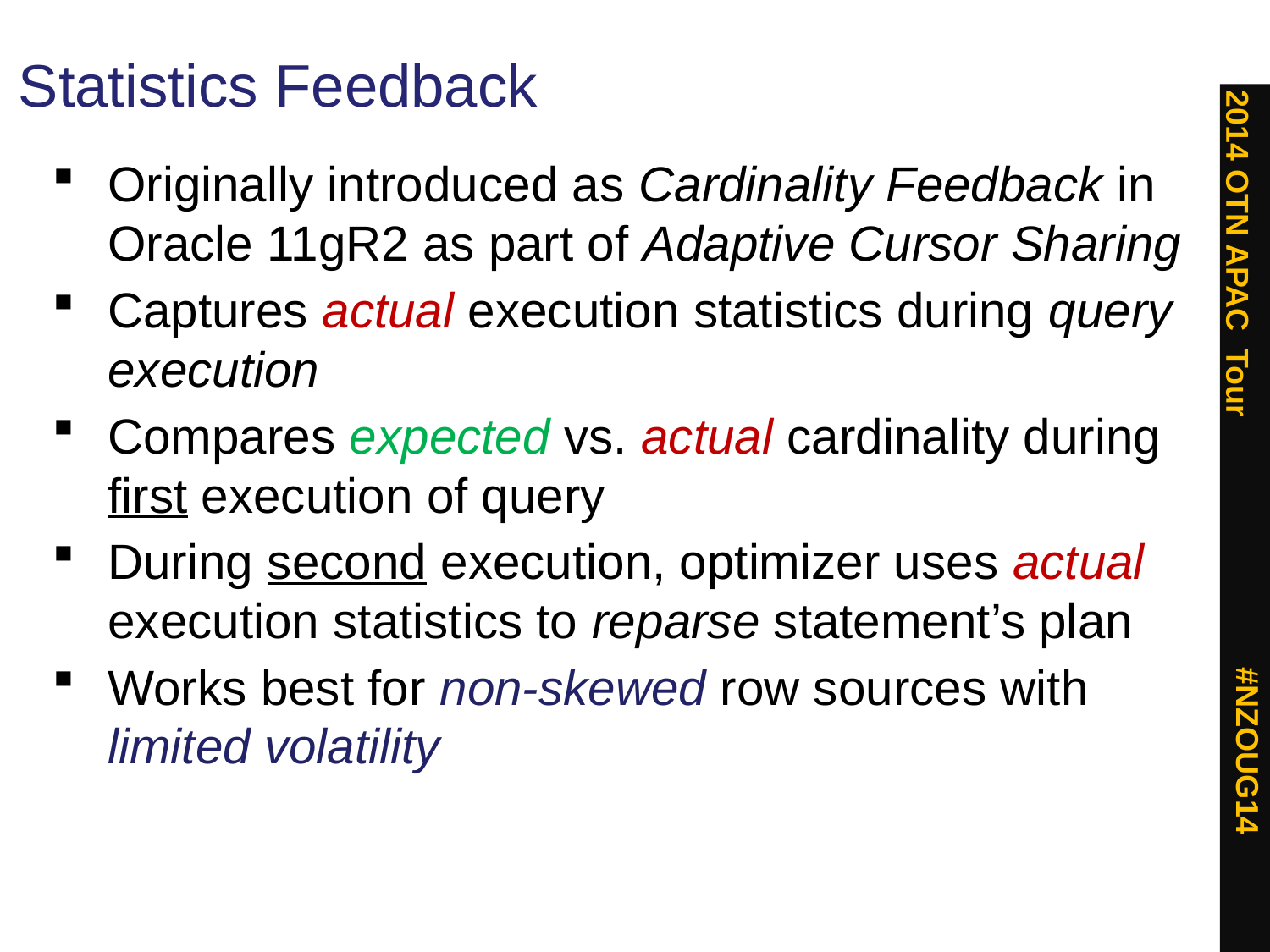

# Statistics Feedback
Originally introduced as Cardinality Feedback in Oracle 11gR2 as part of Adaptive Cursor Sharing
Captures actual execution statistics during query execution
Compares expected vs. actual cardinality during first execution of query
During second execution, optimizer uses actual execution statistics to reparse statement’s plan
Works best for non-skewed row sources with limited volatility